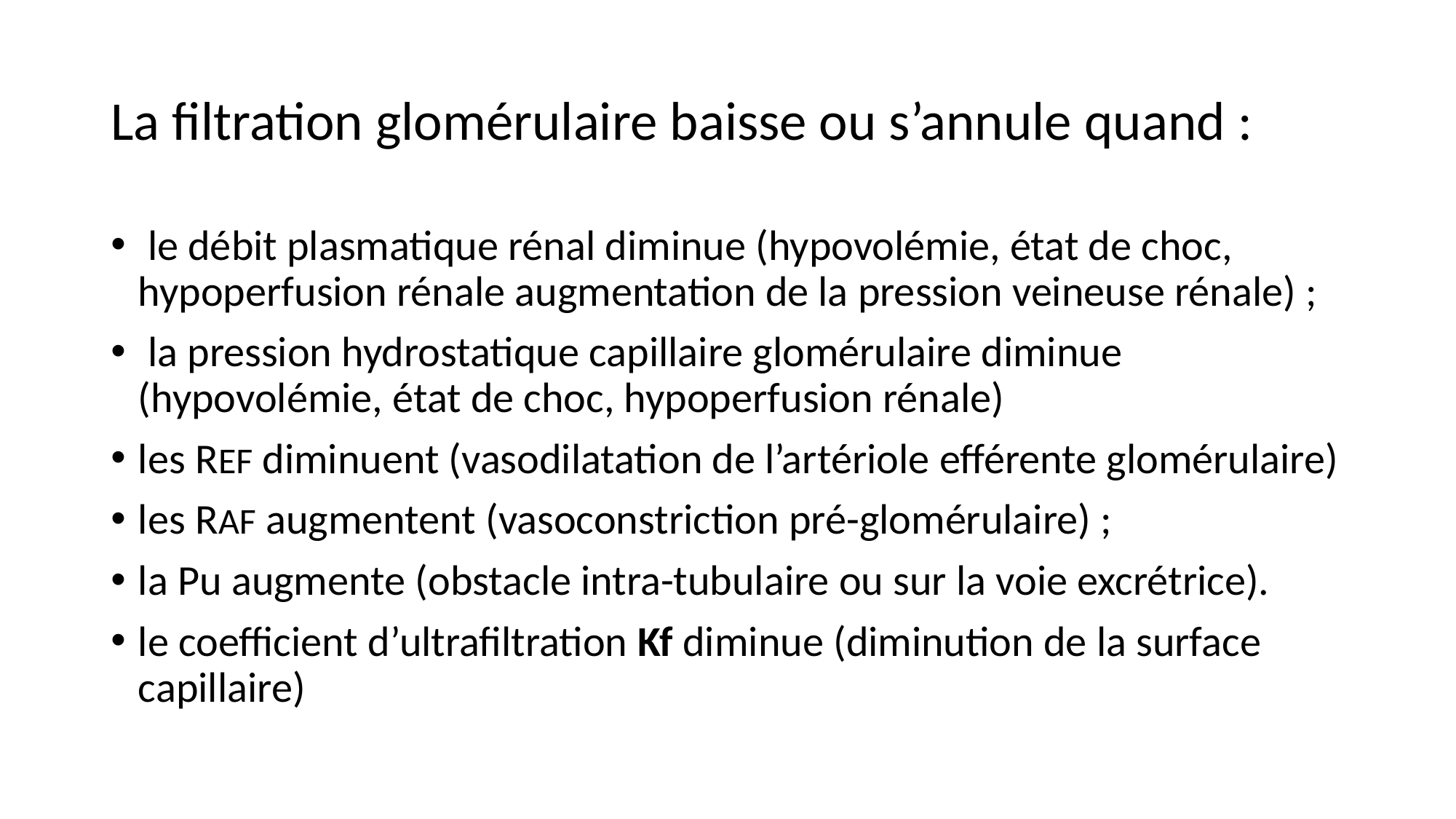

# La filtration glomérulaire baisse ou s’annule quand :
 le débit plasmatique rénal diminue (hypovolémie, état de choc, hypoperfusion rénale augmentation de la pression veineuse rénale) ;
 la pression hydrostatique capillaire glomérulaire diminue (hypovolémie, état de choc, hypoperfusion rénale)
les REF diminuent (vasodilatation de l’artériole efférente glomérulaire)
les RAF augmentent (vasoconstriction pré-glomérulaire) ;
la Pu augmente (obstacle intra-tubulaire ou sur la voie excrétrice).
le coefficient d’ultrafiltration Kf diminue (diminution de la surface capillaire)